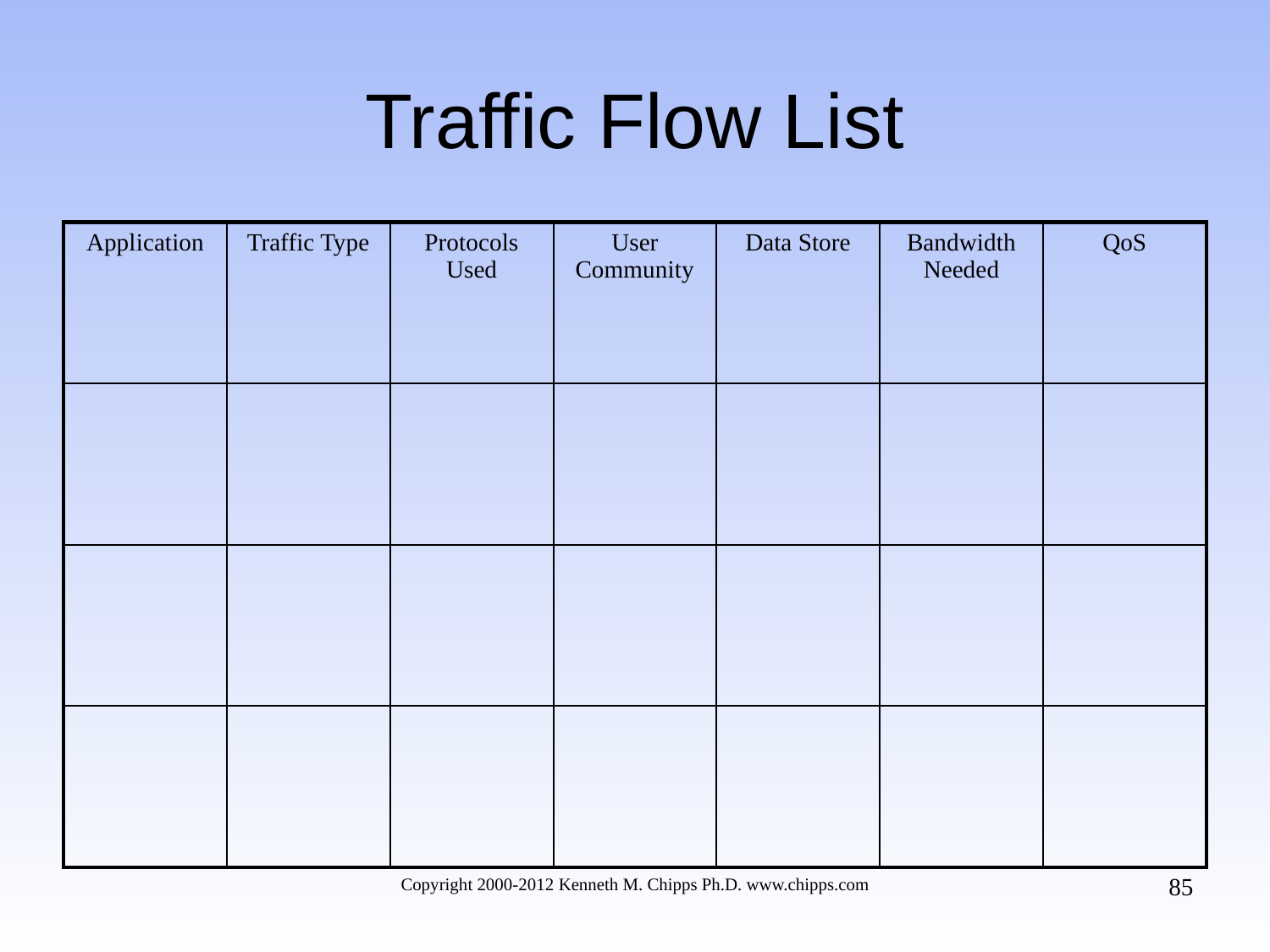

# Traffic Flow List
| Application | Traffic Type | Protocols Used | User Community | Data Store | Bandwidth Needed | QoS |
| --- | --- | --- | --- | --- | --- | --- |
|  |  |  |  |  |  |  |
|  |  |  |  |  |  |  |
|  |  |  |  |  |  |  |
85
Copyright 2000-2012 Kenneth M. Chipps Ph.D. www.chipps.com